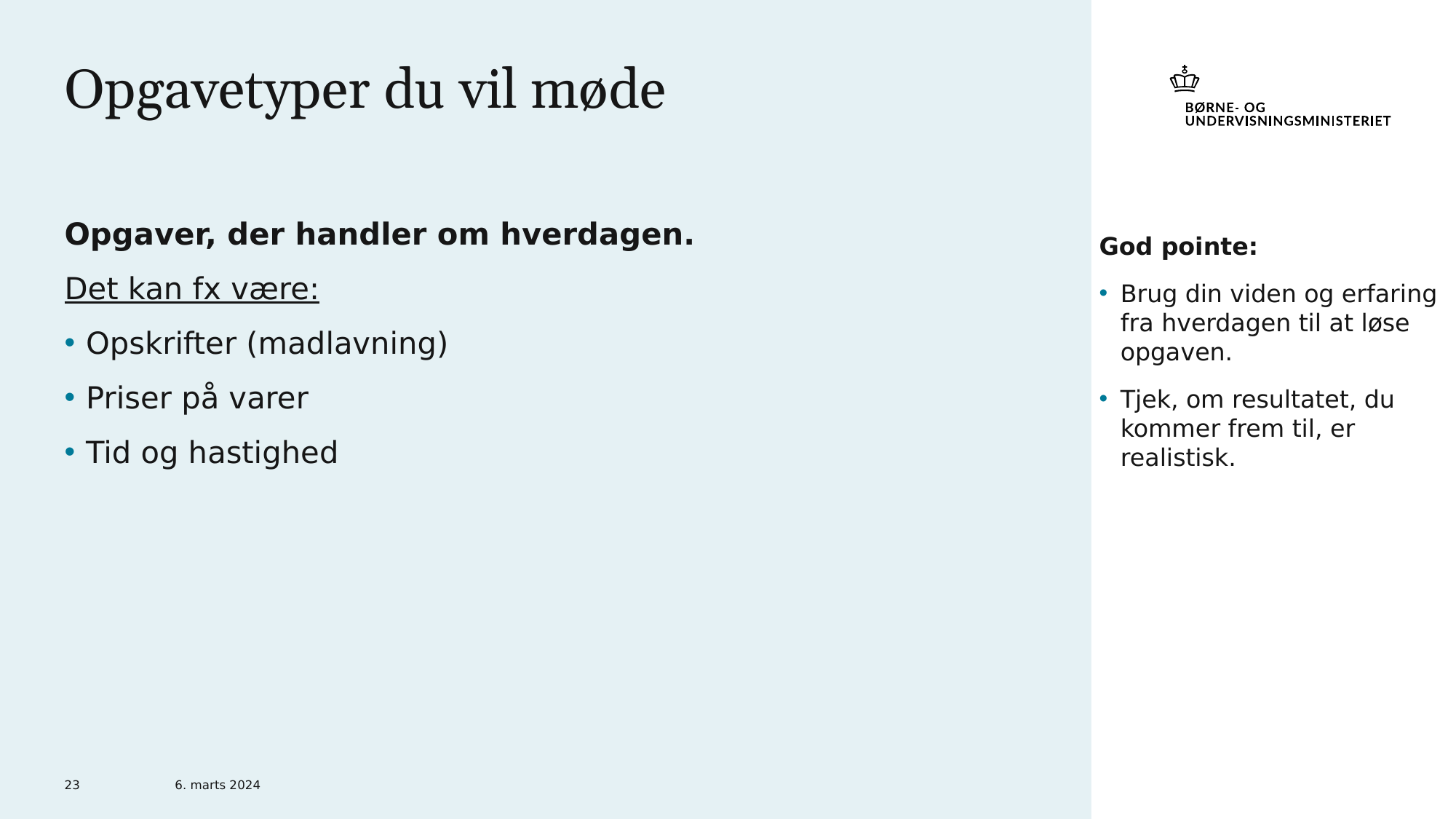

# Opgavetyper du vil møde

God pointe:
Brug din viden og erfaring fra hverdagen til at løse opgaven.
Tjek, om resultatet, du kommer frem til, er realistisk.

Opgaver, der handler om hverdagen.
Det kan fx være:
Opskrifter (madlavning)
Priser på varer
Tid og hastighed

23
6. marts 2024